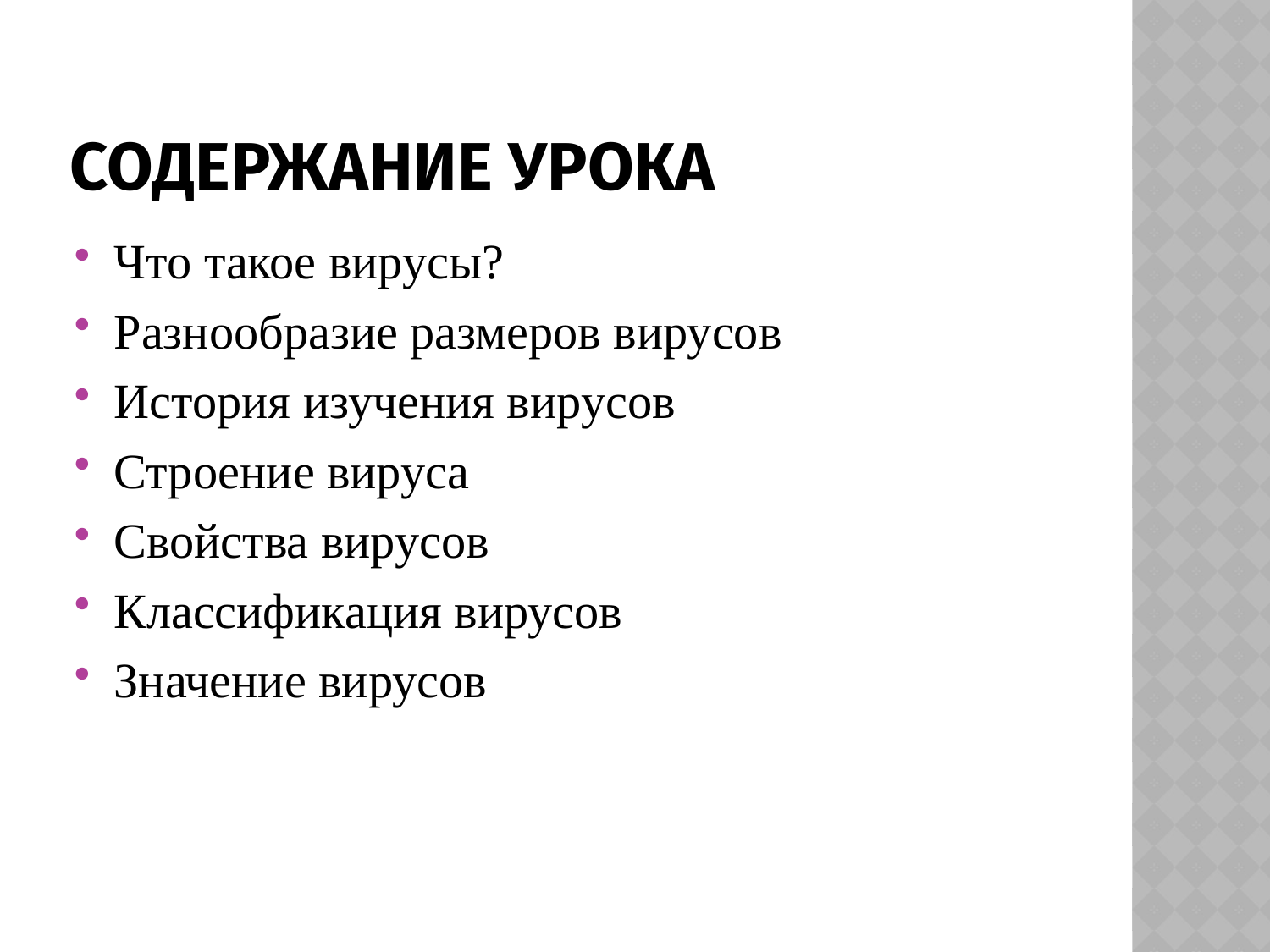

# СОДЕРЖАНИЕ УРОКА
Что такое вирусы?
Разнообразие размеров вирусов
История изучения вирусов
Строение вируса
Свойства вирусов
Классификация вирусов
Значение вирусов